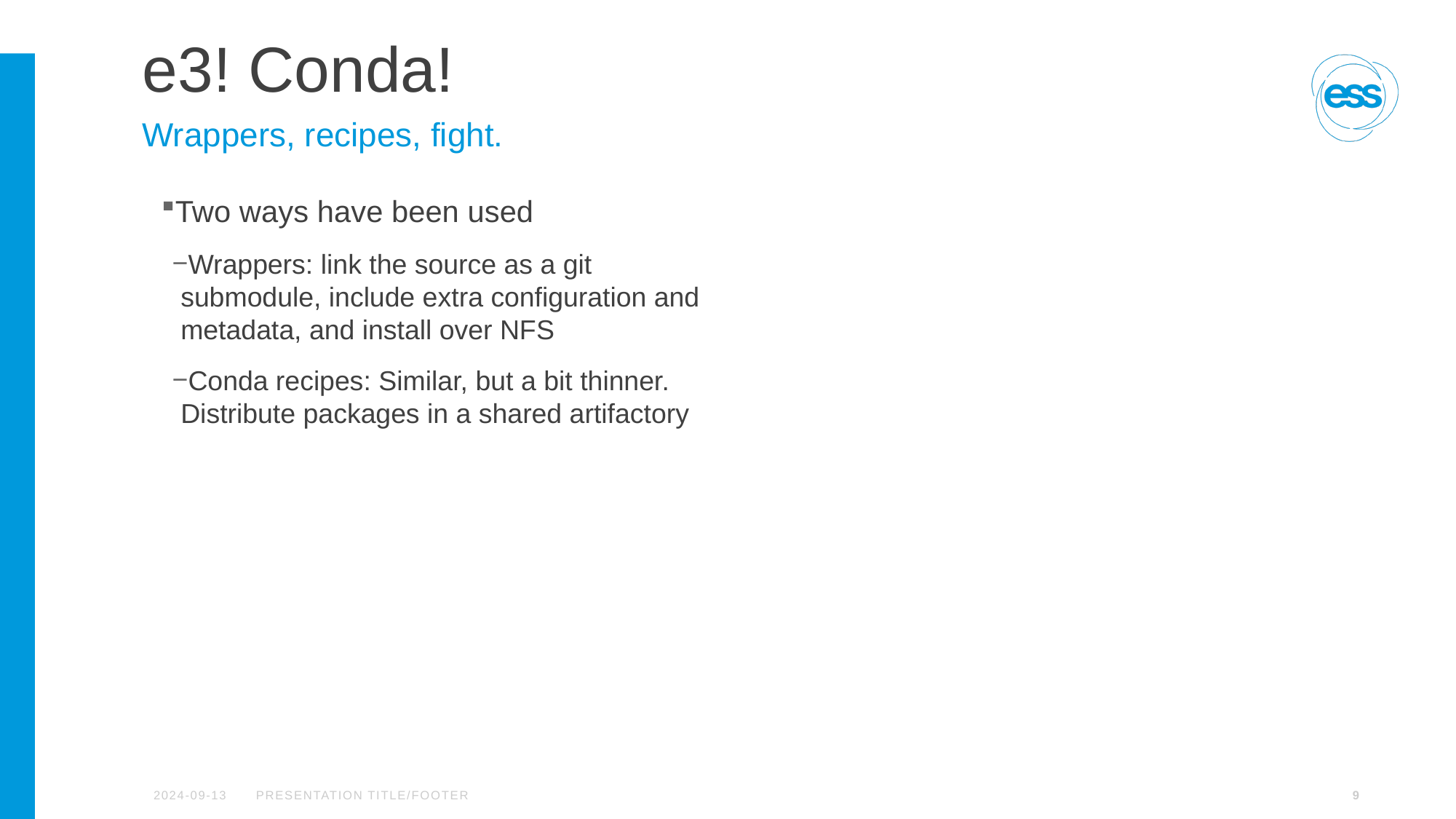

# e3! Conda!
Wrappers, recipes, fight.
Two ways have been used
Wrappers: link the source as a git submodule, include extra configuration and metadata, and install over NFS
Conda recipes: Similar, but a bit thinner. Distribute packages in a shared artifactory

2024-09-13
PRESENTATION TITLE/FOOTER
9